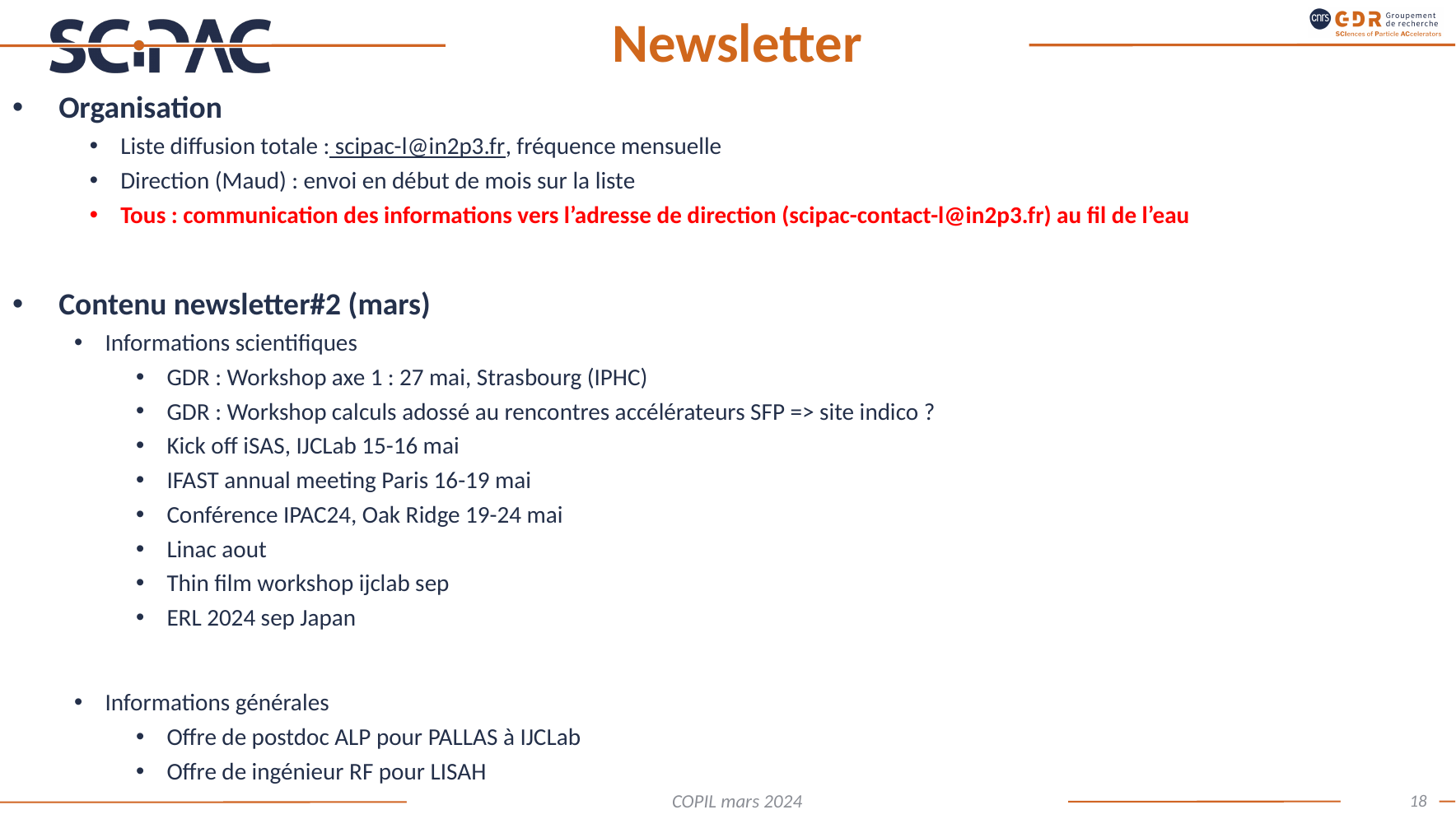

# Newsletter
Organisation
Liste diffusion totale : scipac-l@in2p3.fr, fréquence mensuelle
Direction (Maud) : envoi en début de mois sur la liste
Tous : communication des informations vers l’adresse de direction (scipac-contact-l@in2p3.fr) au fil de l’eau

Contenu newsletter#2 (mars)
Informations scientifiques
GDR : Workshop axe 1 : 27 mai, Strasbourg (IPHC)
GDR : Workshop calculs adossé au rencontres accélérateurs SFP => site indico ?
Kick off iSAS, IJCLab 15-16 mai
IFAST annual meeting Paris 16-19 mai
Conférence IPAC24, Oak Ridge 19-24 mai
Linac aout
Thin film workshop ijclab sep
ERL 2024 sep Japan

Informations générales
Offre de postdoc ALP pour PALLAS à IJCLab
Offre de ingénieur RF pour LISAH

18
COPIL mars 2024